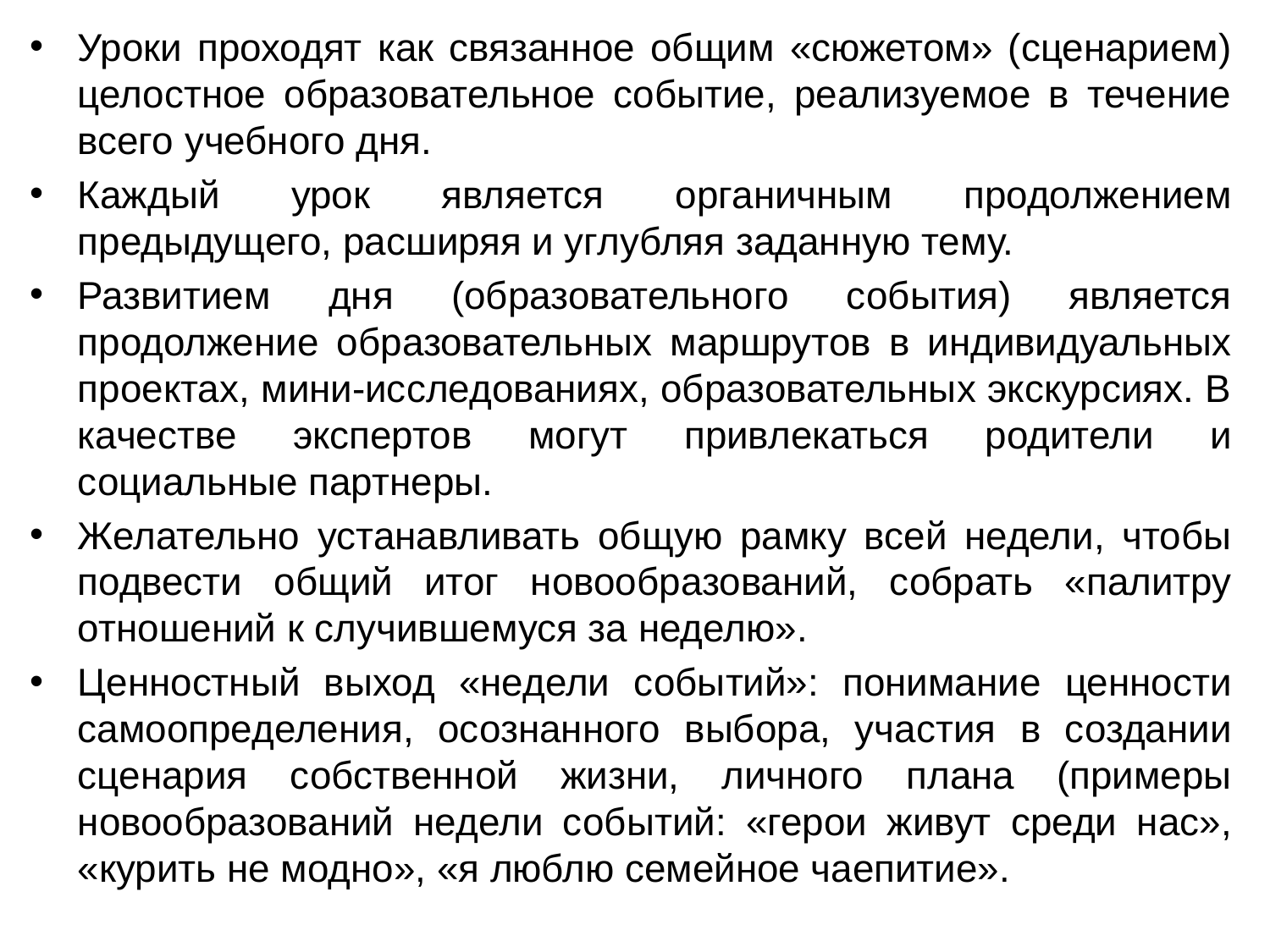

Уроки проходят как связанное общим «сюжетом» (сценарием) целостное образовательное событие, реализуемое в течение всего учебного дня.
Каждый урок является органичным продолжением предыдущего, расширяя и углубляя заданную тему.
Развитием дня (образовательного события) является продолжение образовательных маршрутов в индивидуальных проектах, мини-исследованиях, образовательных экскурсиях. В качестве экспертов могут привлекаться родители и социальные партнеры.
Желательно устанавливать общую рамку всей недели, чтобы подвести общий итог новообразований, собрать «палитру отношений к случившемуся за неделю».
Ценностный выход «недели событий»: понимание ценности самоопределения, осознанного выбора, участия в создании сценария собственной жизни, личного плана (примеры новообразований недели событий: «герои живут среди нас», «курить не модно», «я люблю семейное чаепитие».